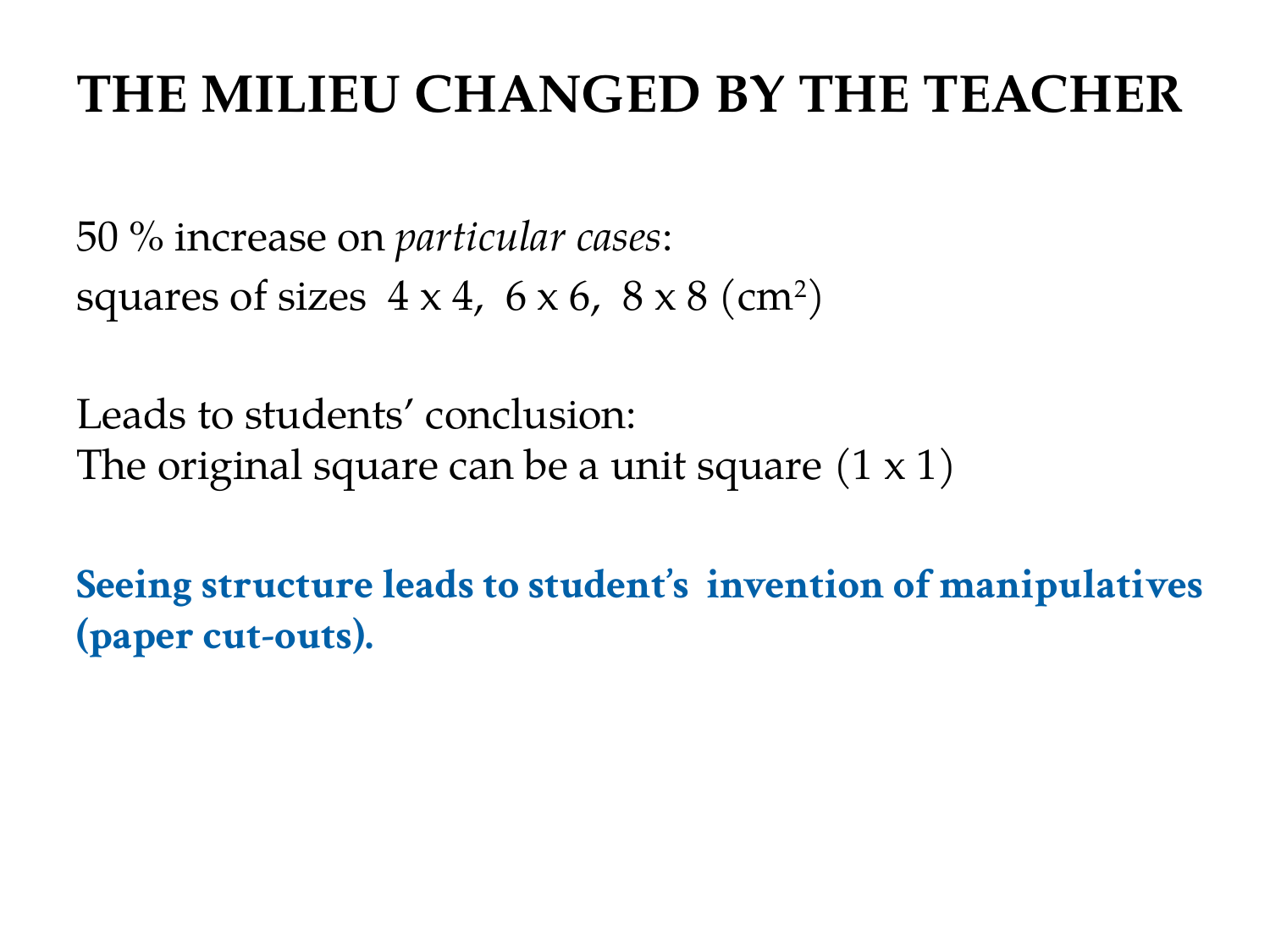

# The milieu changed by the teacher
50 % increase on particular cases:
squares of sizes  4 x 4,  6 x 6,  8 x 8 (cm2)

Leads to students’ conclusion:
The original square can be a unit square (1 x 1)

Seeing structure leads to student’s  invention of manipulatives (paper cut-outs).